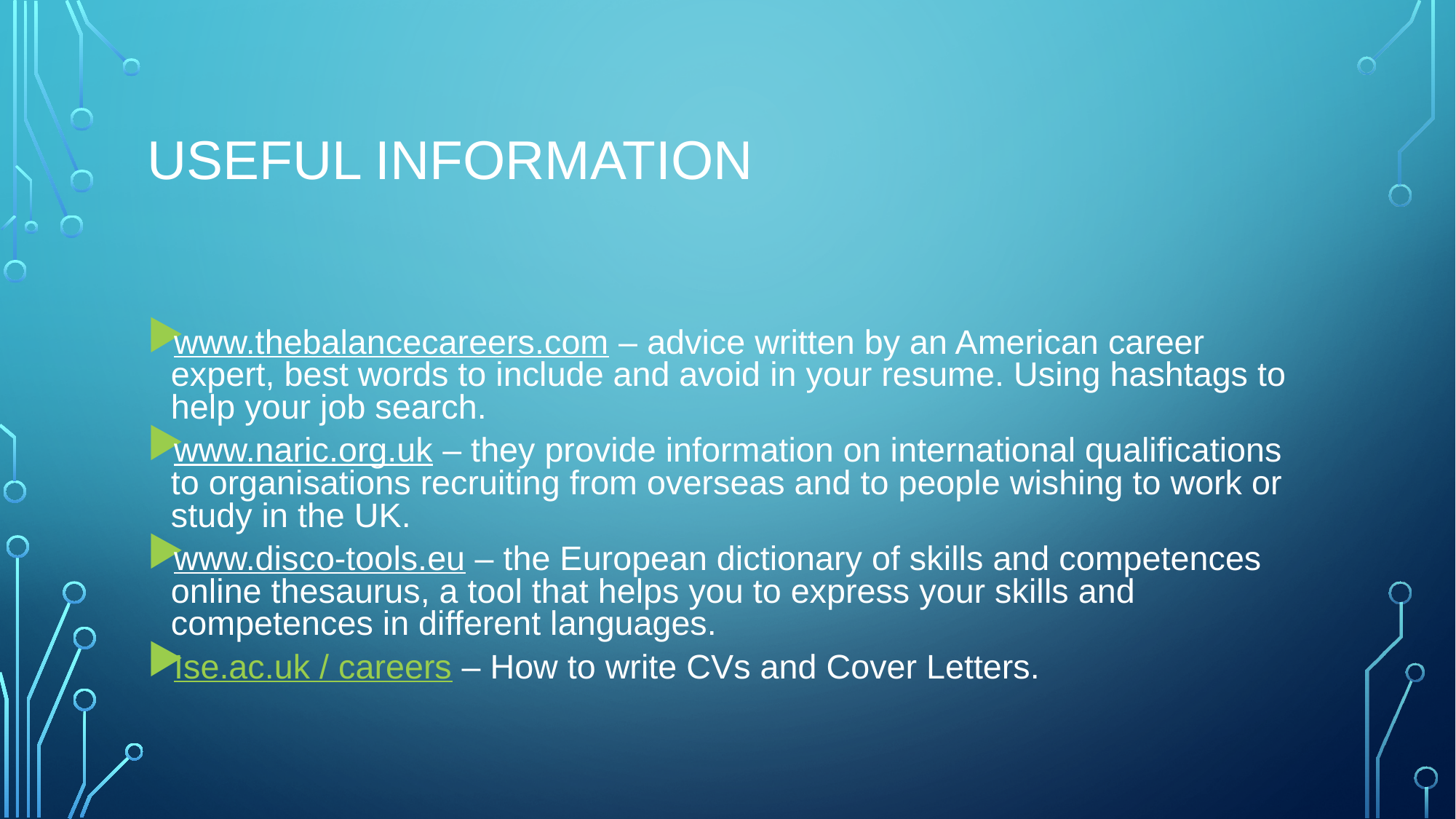

# Useful information

www.thebalancecareers.com – advice written by an American career expert, best words to include and avoid in your resume. Using hashtags to help your job search.
www.naric.org.uk – they provide information on international qualifications to organisations recruiting from overseas and to people wishing to work or study in the UK.
www.disco-tools.eu – the European dictionary of skills and competences online thesaurus, a tool that helps you to express your skills and competences in different languages.
Ise.ac.uk / careers – How to write CVs and Cover Letters.